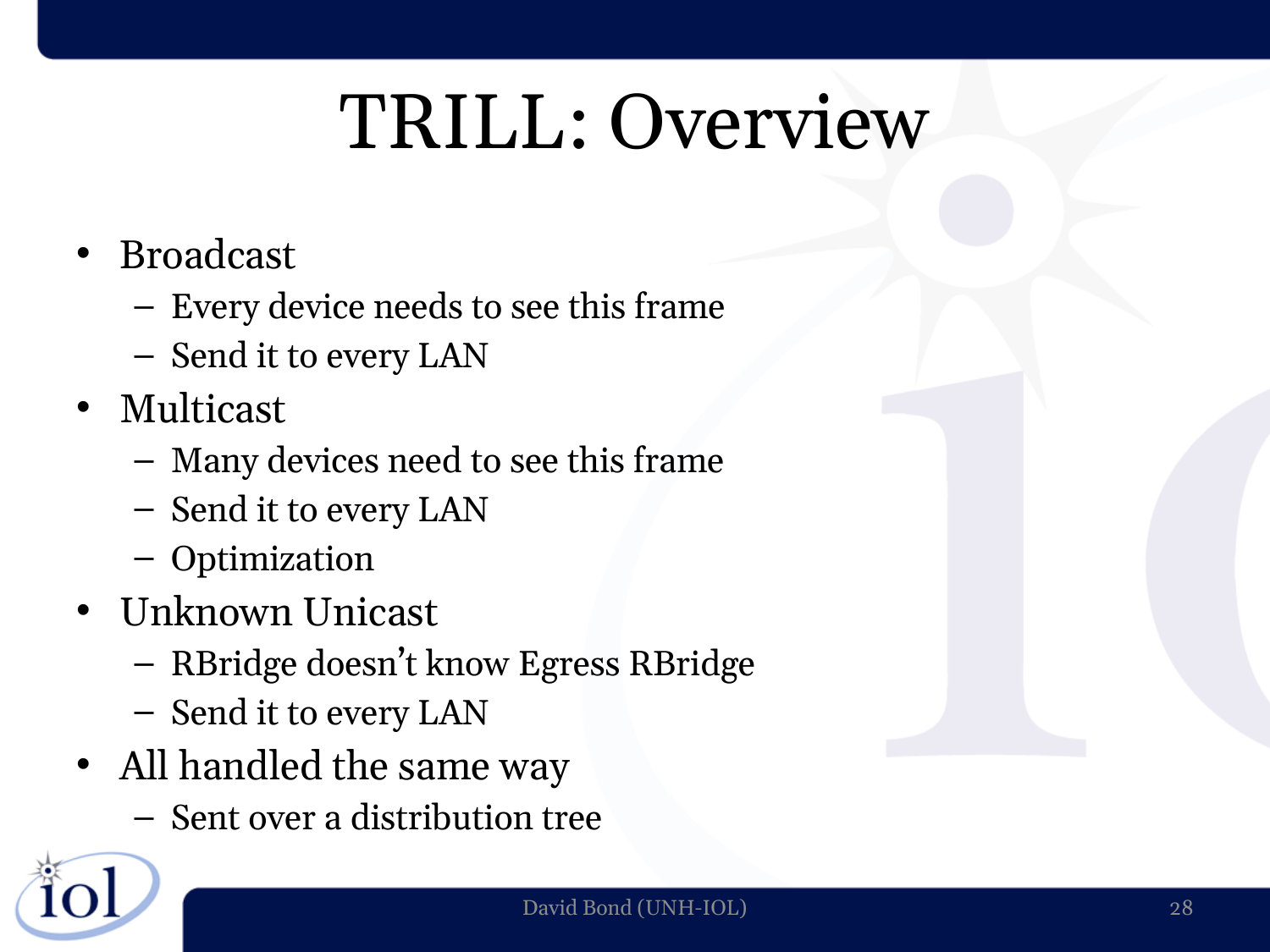

# TRILL: Overview
Broadcast
Every device needs to see this frame
Send it to every LAN
Multicast
Many devices need to see this frame
Send it to every LAN
Optimization
Unknown Unicast
RBridge doesn’t know Egress RBridge
Send it to every LAN
All handled the same way
Sent over a distribution tree

David Bond (UNH-IOL)
28